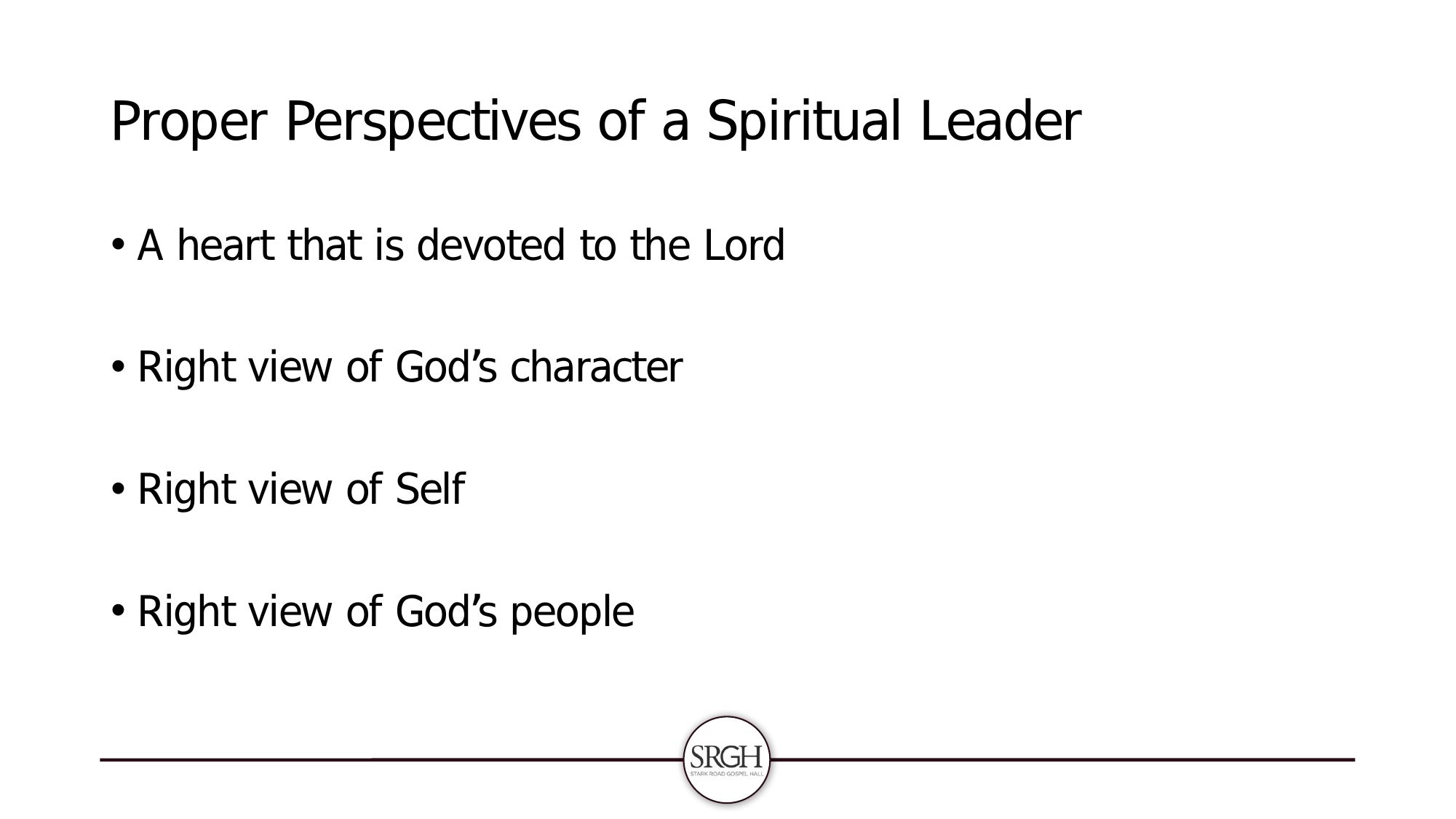

# Proper Perspectives of a Spiritual Leader
A heart that is devoted to the Lord

Right view of God’s character

Right view of Self

Right view of God’s people